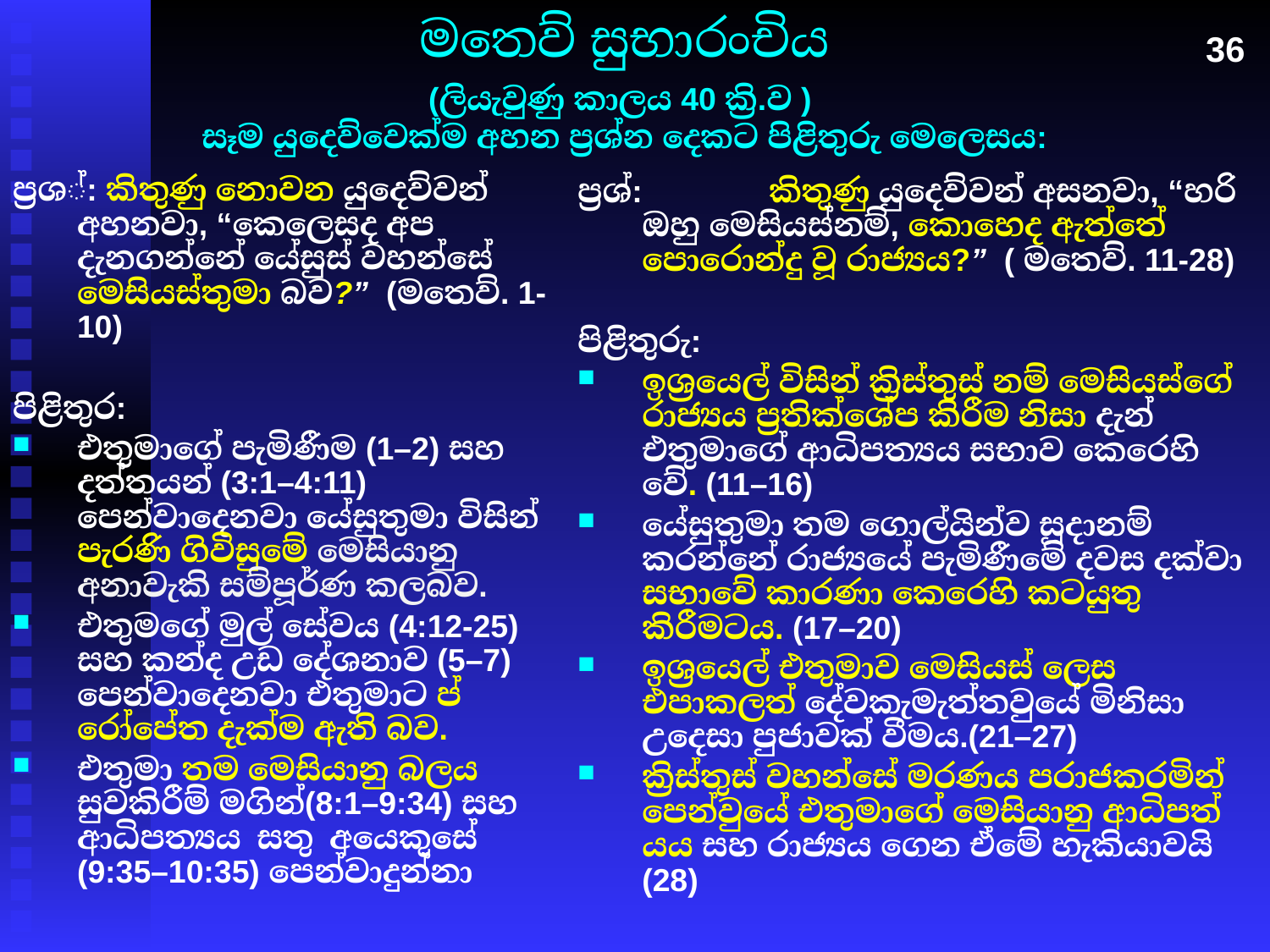

# මතෙව් සුභාරංචිය
36
(ලියැවුණු කාලය 40 ක්‍රි.ව )
සෑම යුදෙව්වෙක්ම අහන ප්‍රශ්න දෙකට පිළිතුරු මෙලෙසය:
ප්‍රශ්: කිතුණු නොවන යුදෙව්වන් අහනවා, “කෙලෙසද අප දැනගන්නේ යේසුස් වහන්සේ මෙසියස්තුමා බව?”  (මතෙව්. 1-10)

පිළිතුර:
එතුමාගේ පැමිණීම (1–2) සහ දත්තයන් (3:1–4:11) පෙන්වාදෙනවා යේසුතුමා විසින් පැරණි ගිවිසුමේ මෙසියානු අනාවැකි සම්පූර්ණ කලබව.
එතුමගේ මුල් සේවය (4:12-25) සහ කන්ද උඩ දේශනාව (5–7) පෙන්වාදෙනවා එතුමාට ප්‍රෝපේත දැක්ම ඇති බව.
එතුමා තම මෙසියානු බලය  සුවකිරීම් මගින්(8:1–9:34) සහ ආධිපත්‍යය සතු අයෙකුසේ (9:35–10:35) පෙන්වාදුන්නා
ප්‍රශ්:	කිතුණු යුදෙව්වන් අසනවා, “හරි ඔහු මෙසියස්නම්, කොහෙද ඇත්තේ පොරොන්දු වූ රාජ්‍යය?”  ( මතෙව්. 11-28)

පිළිතුරු:
ඉශ්‍රයෙල් විසින් ක්‍රිස්තුස් නම් මෙසියස්ගේ  රාජ්‍යය ප්‍රතික්ශේප කිරීම නිසා දැන් එතුමාගේ ආධිපත්‍යය සභාව කෙරෙහි වේ. (11–16)
යේසුතුමා තම ගොල්යින්ව සූදානම් කරන්නේ රාජ්‍යයේ පැමිණීමේ දවස දක්වා සභාවේ කාරණා කෙරෙහි කටයුතු කිරීමටය. (17–20)
ඉශ්‍රයෙල් එතුමාව මෙසියස් ලෙස එපාකලත් දේවකැමැත්තවුයේ මිනිසා උදෙසා පුජාවක් වීමය.(21–27)
ක්‍රිස්තුස් වහන්සේ මරණය පරාජකරමින් පෙන්වුයේ එතුමාගේ මෙසියානු ආධිපත්‍යය සහ රාජ්‍යය ගෙන ඒමේ හැකියාවයි (28)